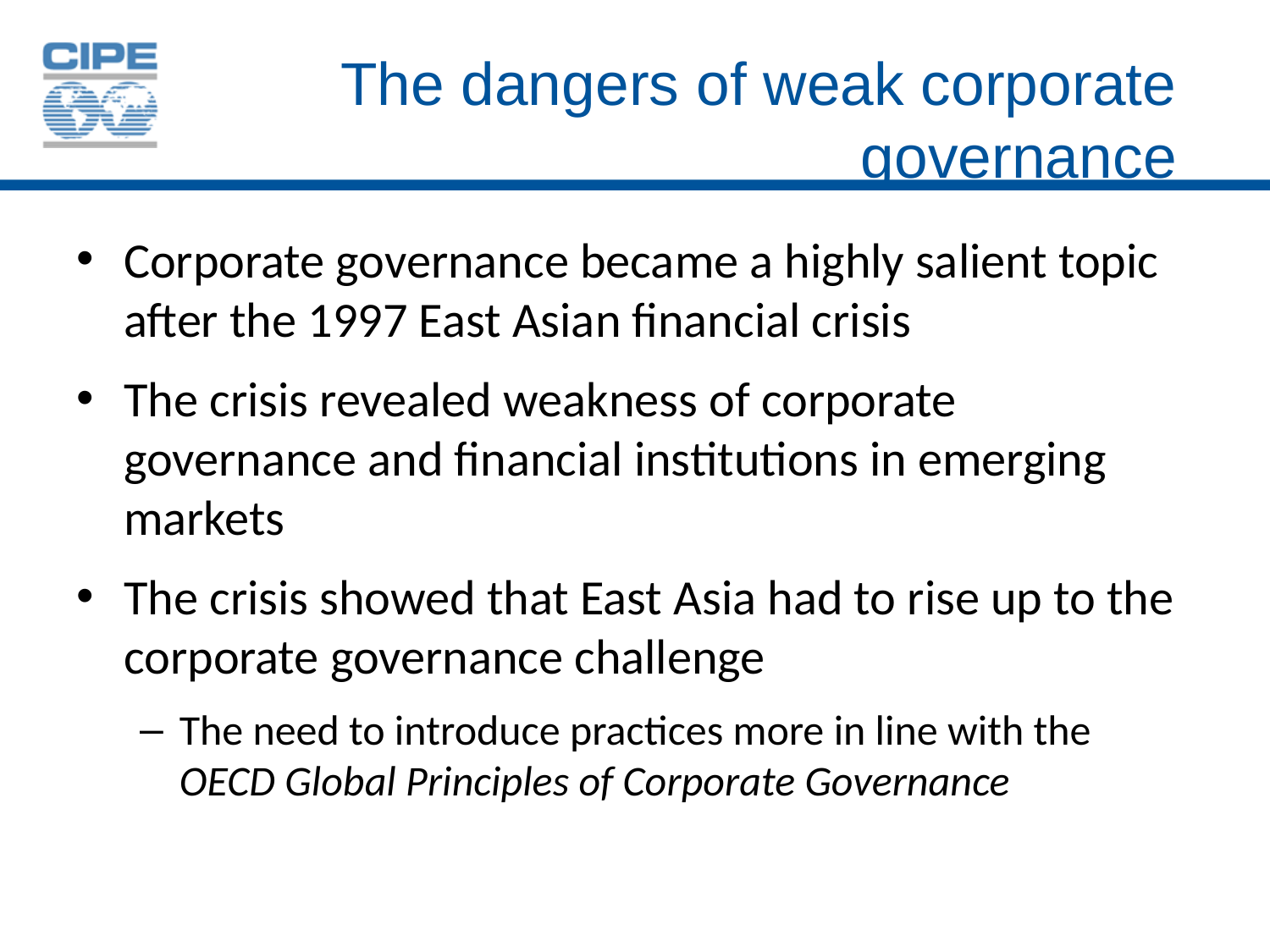

# The dangers of weak corporate governance
Corporate governance became a highly salient topic after the 1997 East Asian financial crisis
The crisis revealed weakness of corporate governance and financial institutions in emerging markets
The crisis showed that East Asia had to rise up to the corporate governance challenge
The need to introduce practices more in line with the OECD Global Principles of Corporate Governance